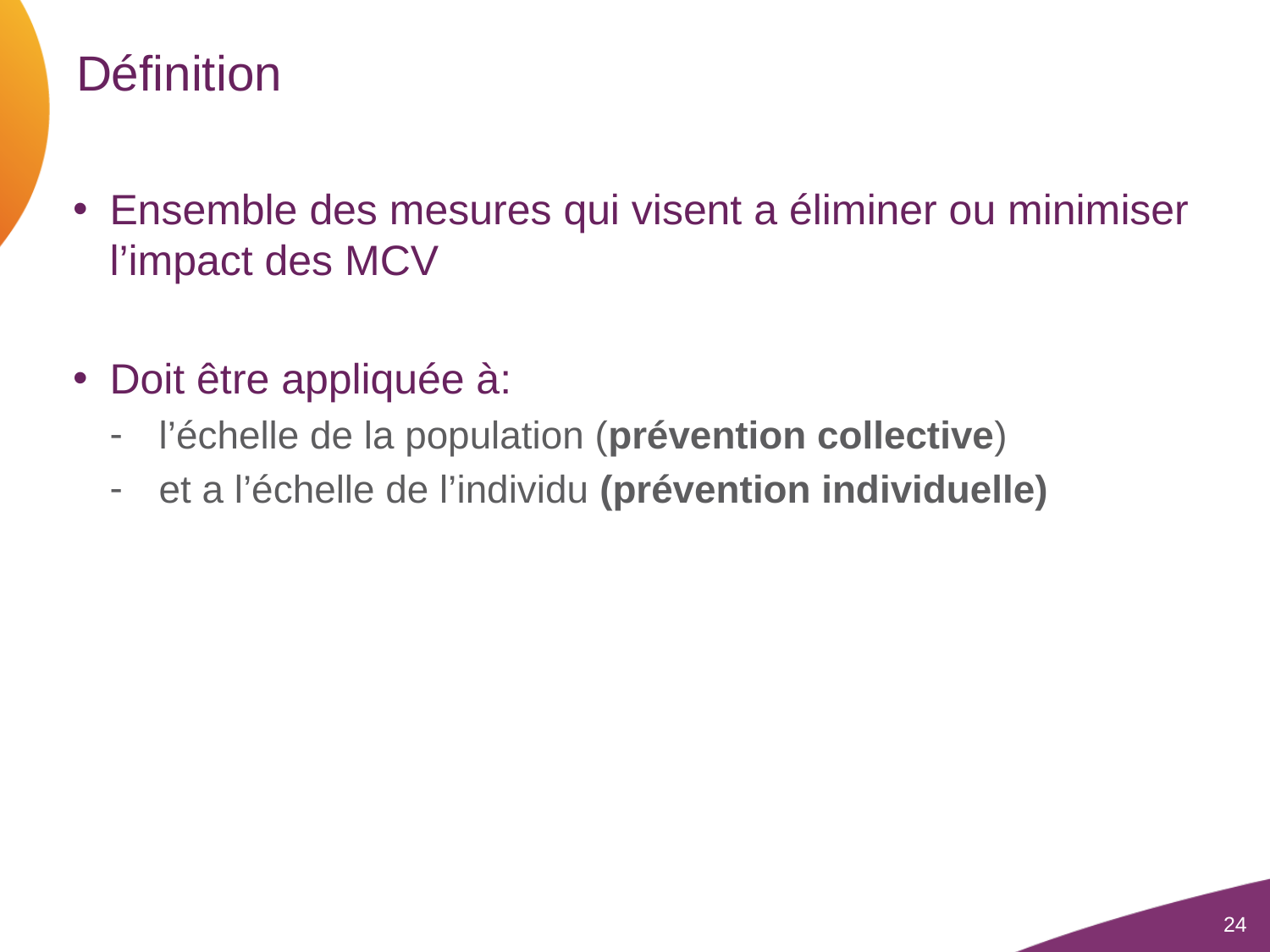

# Définition
Ensemble des mesures qui visent a éliminer ou minimiser l’impact des MCV

Doit être appliquée à:
 l’échelle de la population (prévention collective)
 et a l’échelle de l’individu (prévention individuelle)

24